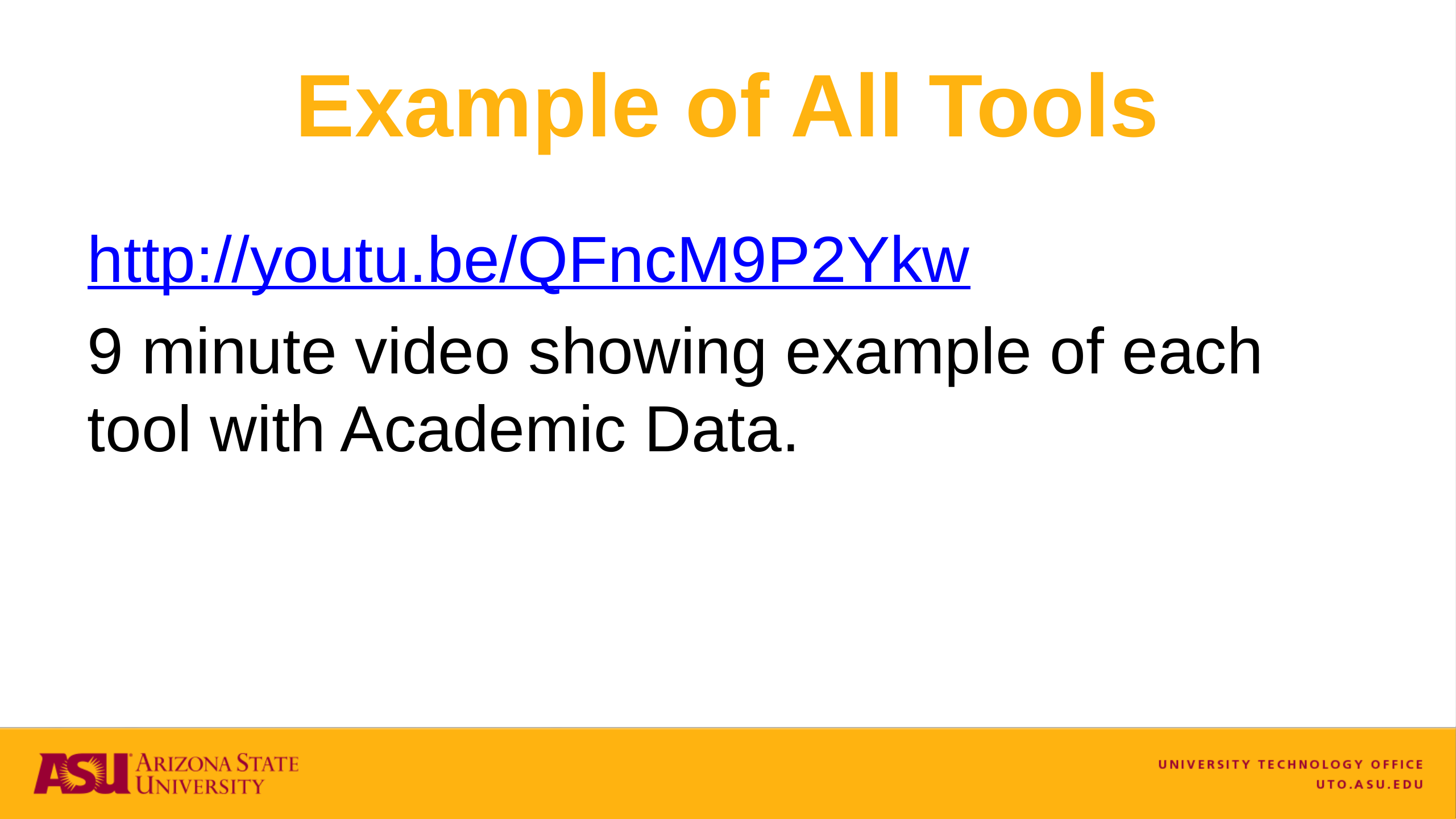

# Example of All Tools
http://youtu.be/QFncM9P2Ykw
9 minute video showing example of each tool with Academic Data.